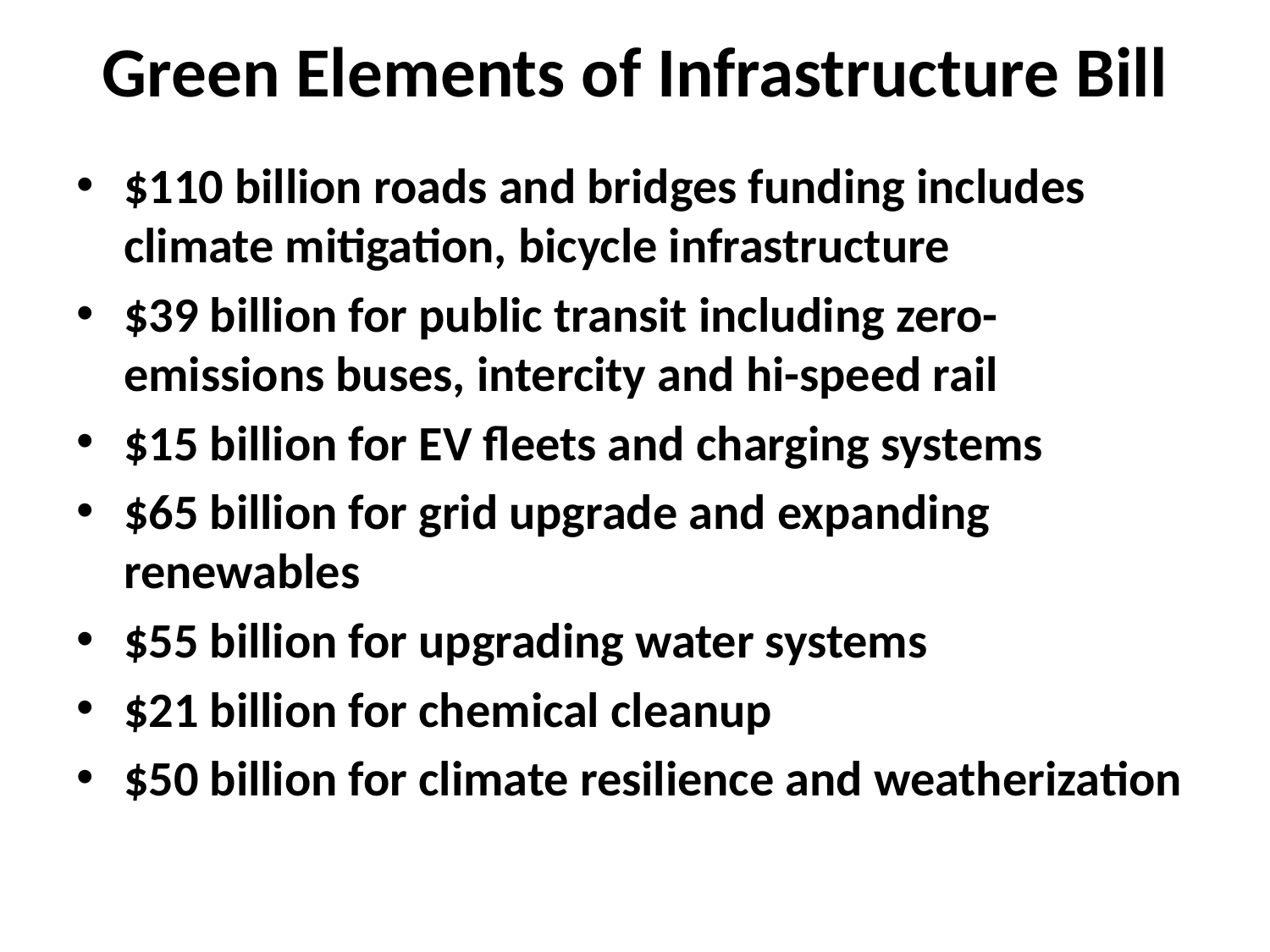

# Green Elements of Infrastructure Bill
$110 billion roads and bridges funding includes climate mitigation, bicycle infrastructure
$39 billion for public transit including zero-emissions buses, intercity and hi-speed rail
$15 billion for EV fleets and charging systems
$65 billion for grid upgrade and expanding renewables
$55 billion for upgrading water systems
$21 billion for chemical cleanup
$50 billion for climate resilience and weatherization